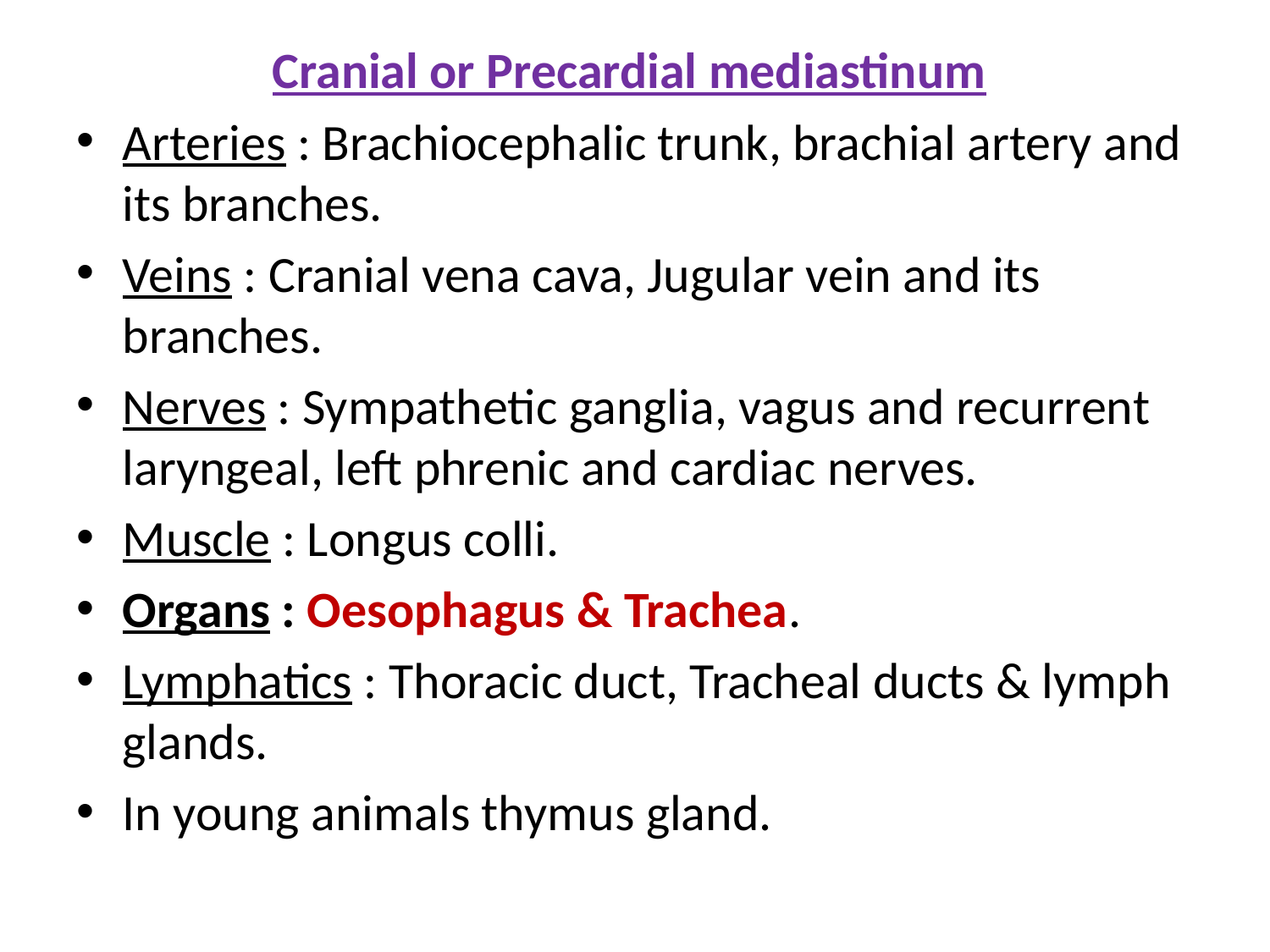

Cranial or Precardial mediastinum
Arteries : Brachiocephalic trunk, brachial artery and its branches.
Veins : Cranial vena cava, Jugular vein and its branches.
Nerves : Sympathetic ganglia, vagus and recurrent laryngeal, left phrenic and cardiac nerves.
Muscle : Longus colli.
Organs : Oesophagus & Trachea.
Lymphatics : Thoracic duct, Tracheal ducts & lymph glands.
In young animals thymus gland.